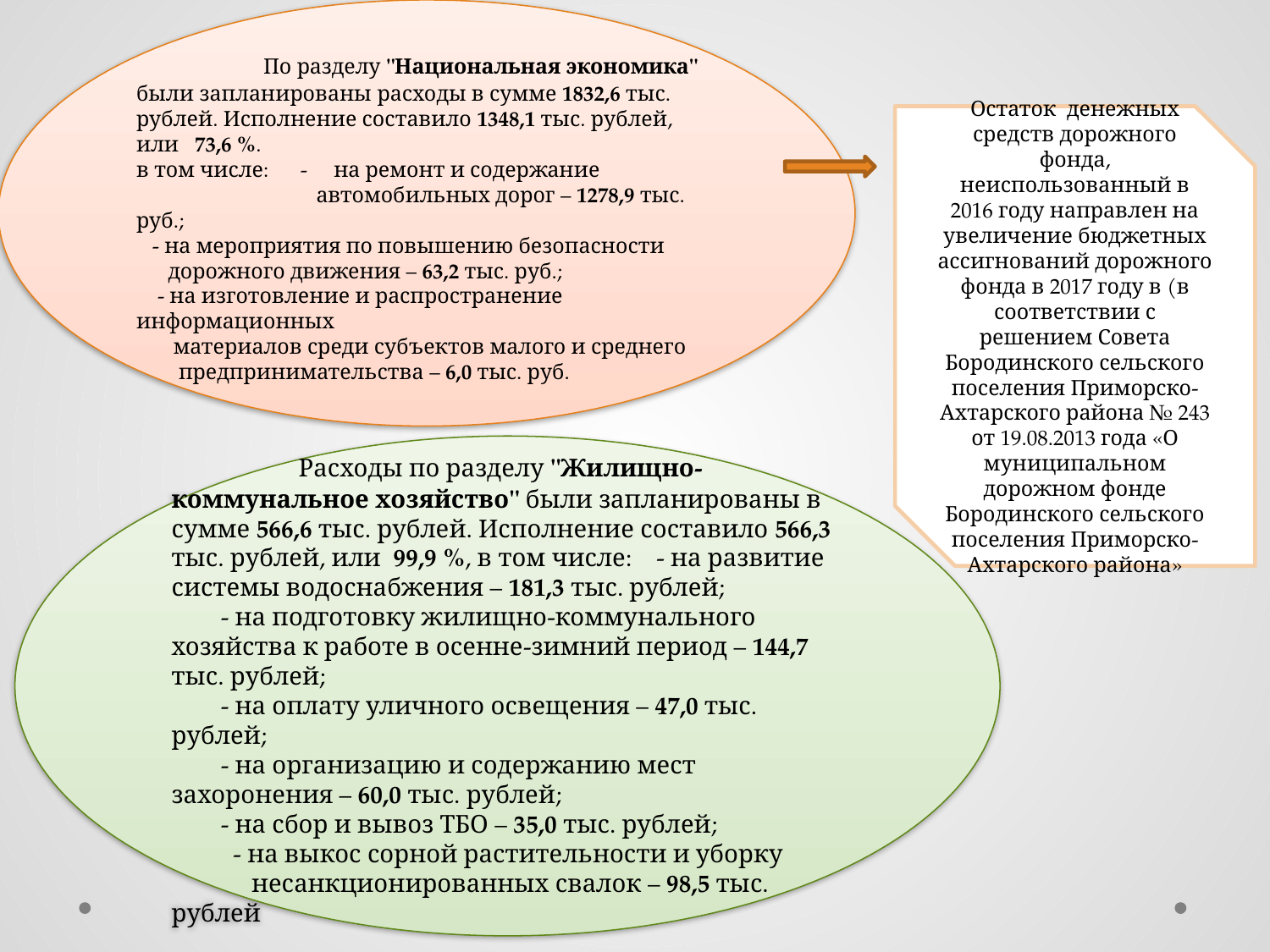

По разделу "Национальная экономика" были запланированы расходы в сумме 1832,6 тыс. рублей. Исполнение составило 1348,1 тыс. рублей, или   73,6 %.
в том числе:      -     на ремонт и содержание
                                  автомобильных дорог – 1278,9 тыс. руб.;
   - на мероприятия по повышению безопасности
      дорожного движения – 63,2 тыс. руб.;
    - на изготовление и распространение информационных
       материалов среди субъектов малого и среднего
        предпринимательства – 6,0 тыс. руб.
Остаток  денежных средств дорожного фонда, неиспользованный в 2016 году направлен на увеличение бюджетных ассигнований дорожного фонда в 2017 году в (в соответствии с решением Совета Бородинского сельского поселения Приморско-Ахтарского района № 243 от 19.08.2013 года «О муниципальном дорожном фонде Бородинского сельского поселения Приморско-Ахтарского района»

	Расходы по разделу "Жилищно-коммунальное хозяйство" были запланированы в сумме 566,6 тыс. рублей. Исполнение составило 566,3 тыс. рублей, или  99,9 %, в том числе:    - на развитие системы водоснабжения – 181,3 тыс. рублей;
        - на подготовку жилищно-коммунального хозяйства к работе в осенне-зимний период – 144,7 тыс. рублей;
        - на оплату уличного освещения – 47,0 тыс. рублей;
        - на организацию и содержанию мест захоронения – 60,0 тыс. рублей;
        - на сбор и вывоз ТБО – 35,0 тыс. рублей;
          - на выкос сорной растительности и уборку
             несанкционированных свалок – 98,5 тыс. рублей